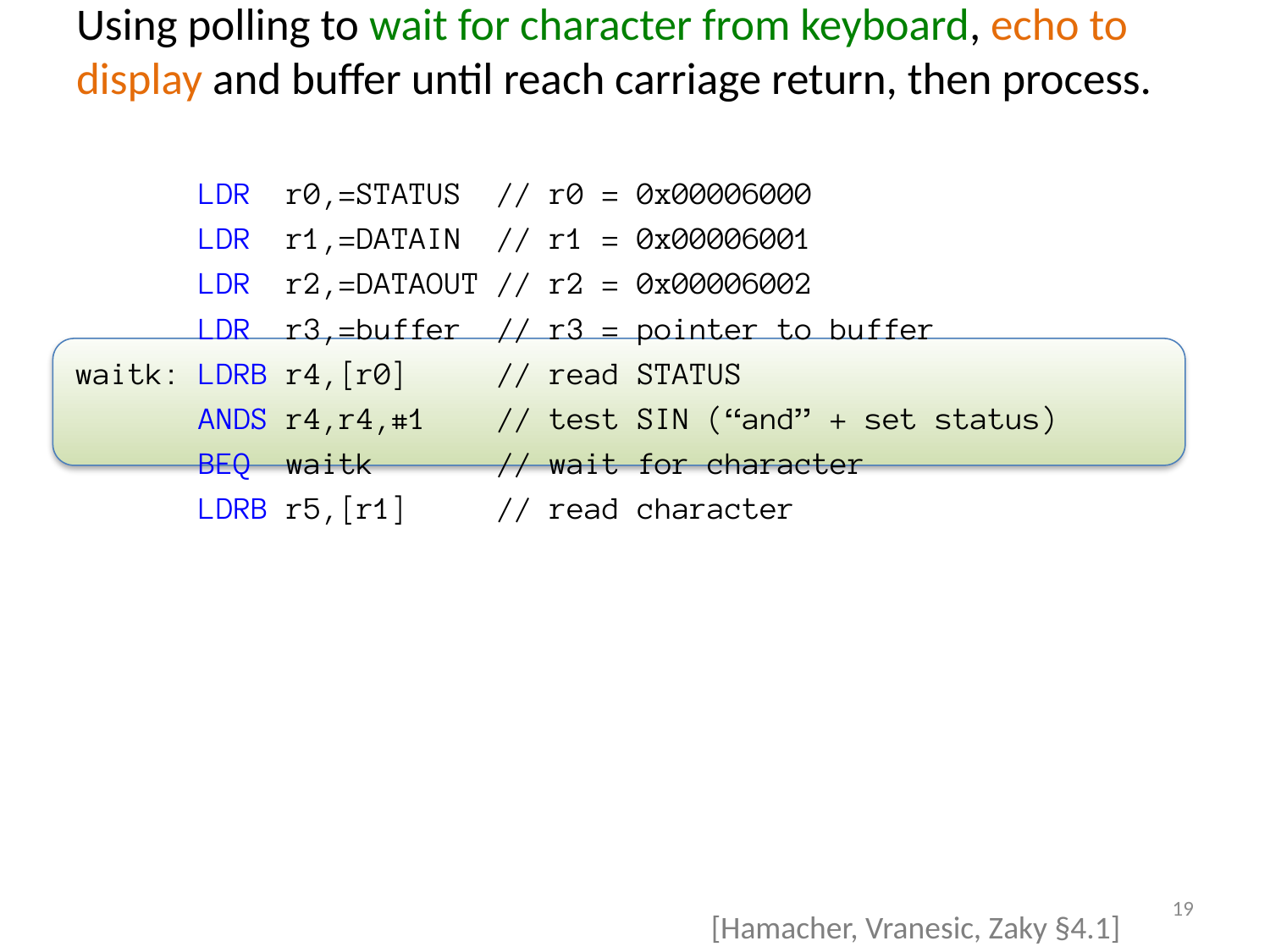

Using polling to wait for character from keyboard, echo to display and buffer until reach carriage return, then process.

       LDR  r0,=STATUS  // r0 = 0x00006000
       LDR  r1,=DATAIN  // r1 = 0x00006001
       LDR  r2,=DATAOUT // r2 = 0x00006002
       LDR  r3,=buffer  // r3 = pointer to buffer
waitk: LDRB r4,[r0]     // read STATUS
       ANDS r4,r4,#1    // test SIN (“and” + set status)
       BEQ  waitk       // wait for character
       LDRB r5,[r1]     // read character

19
[Hamacher, Vranesic, Zaky §4.1]